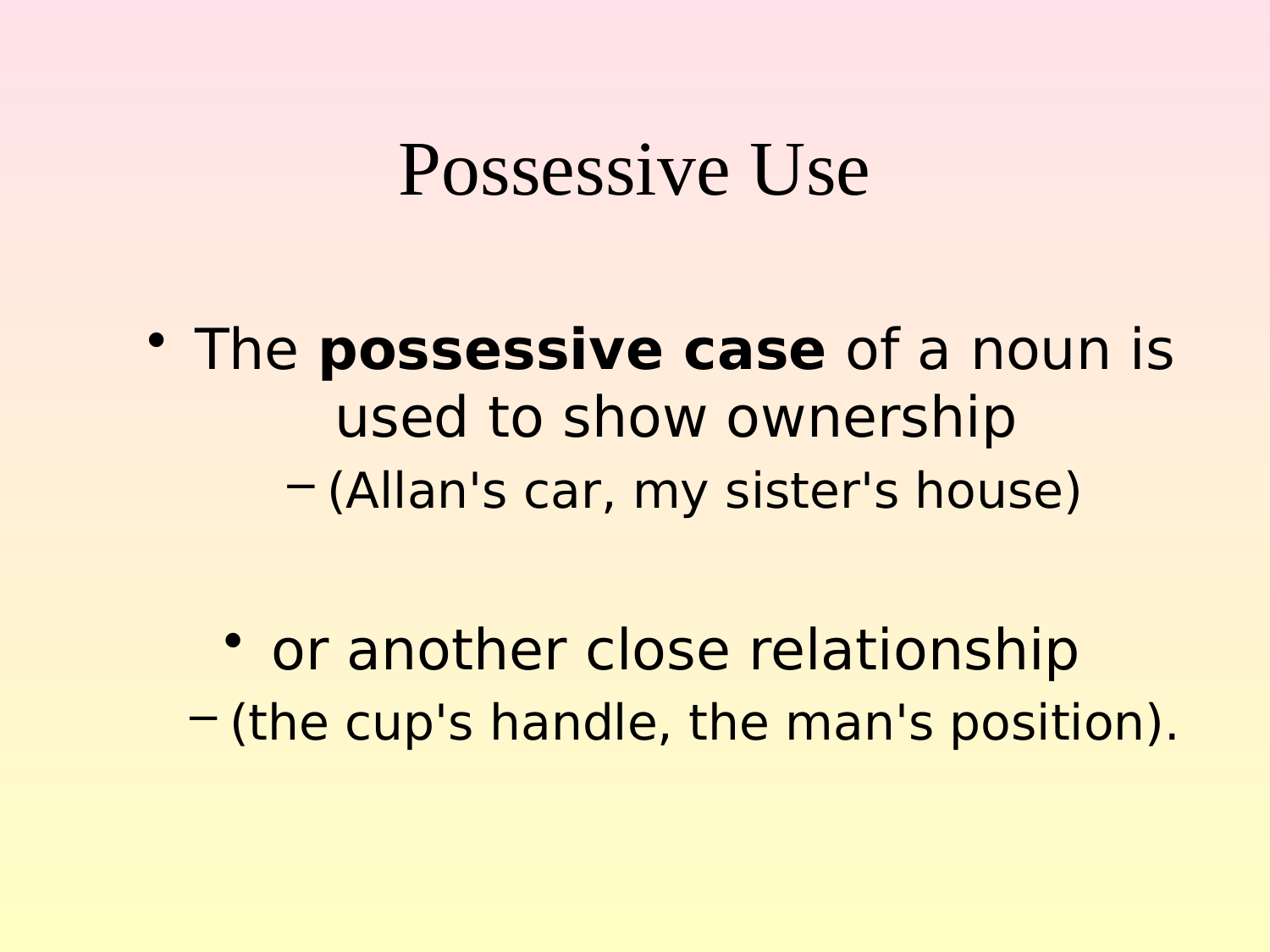

# Possessive Use
The possessive case of a noun is used to show ownership
(Allan's car, my sister's house)

or another close relationship
(the cup's handle, the man's position).